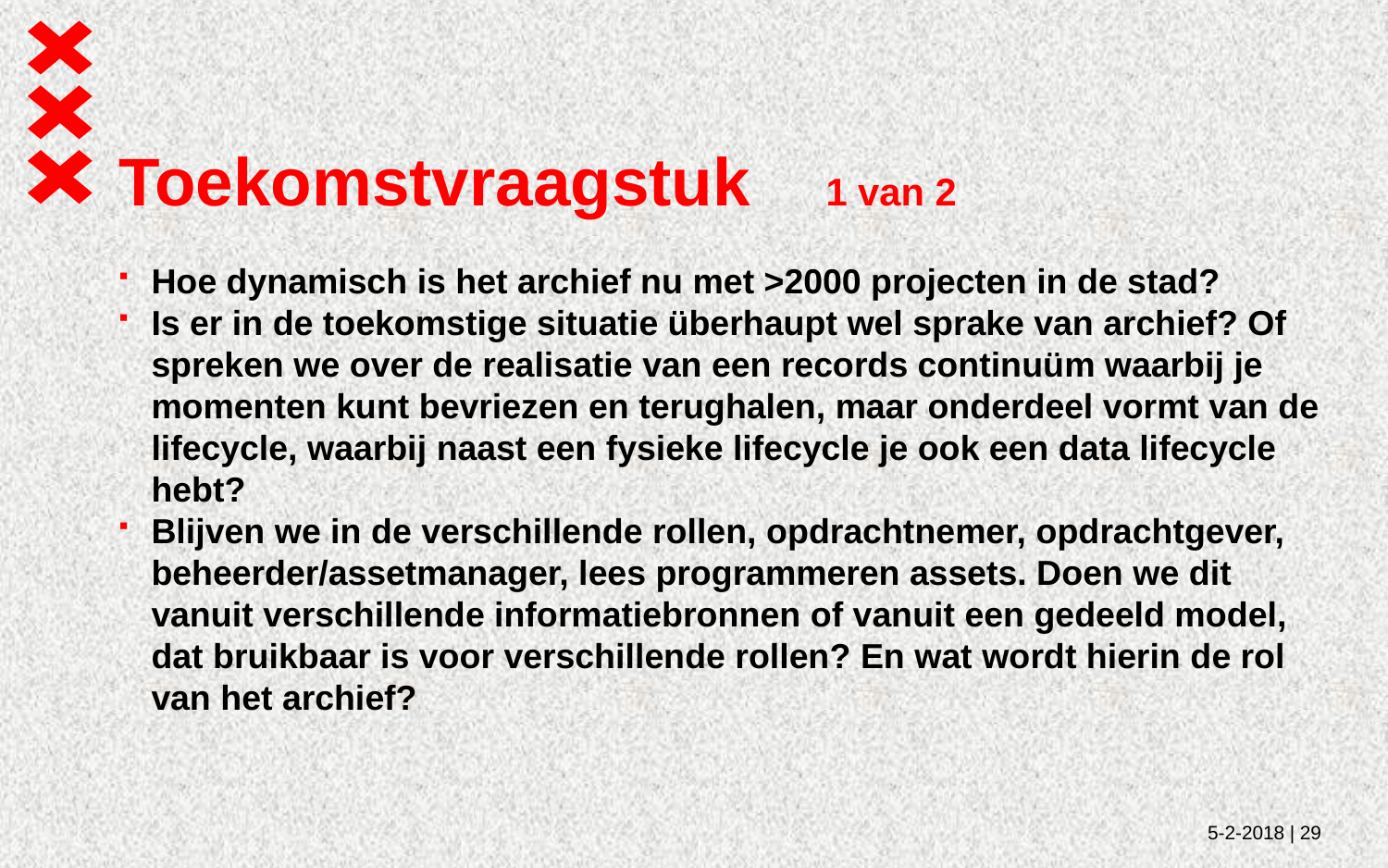

# Toekomstvraagstuk    1 van 2
Hoe dynamisch is het archief nu met >2000 projecten in de stad?
Is er in de toekomstige situatie überhaupt wel sprake van archief? Of spreken we over de realisatie van een records continuüm waarbij je momenten kunt bevriezen en terughalen, maar onderdeel vormt van de lifecycle, waarbij naast een fysieke lifecycle je ook een data lifecycle hebt?
Blijven we in de verschillende rollen, opdrachtnemer, opdrachtgever, beheerder/assetmanager, lees programmeren assets. Doen we dit vanuit verschillende informatiebronnen of vanuit een gedeeld model, dat bruikbaar is voor verschillende rollen? En wat wordt hierin de rol van het archief?
5-2-2018
| 29